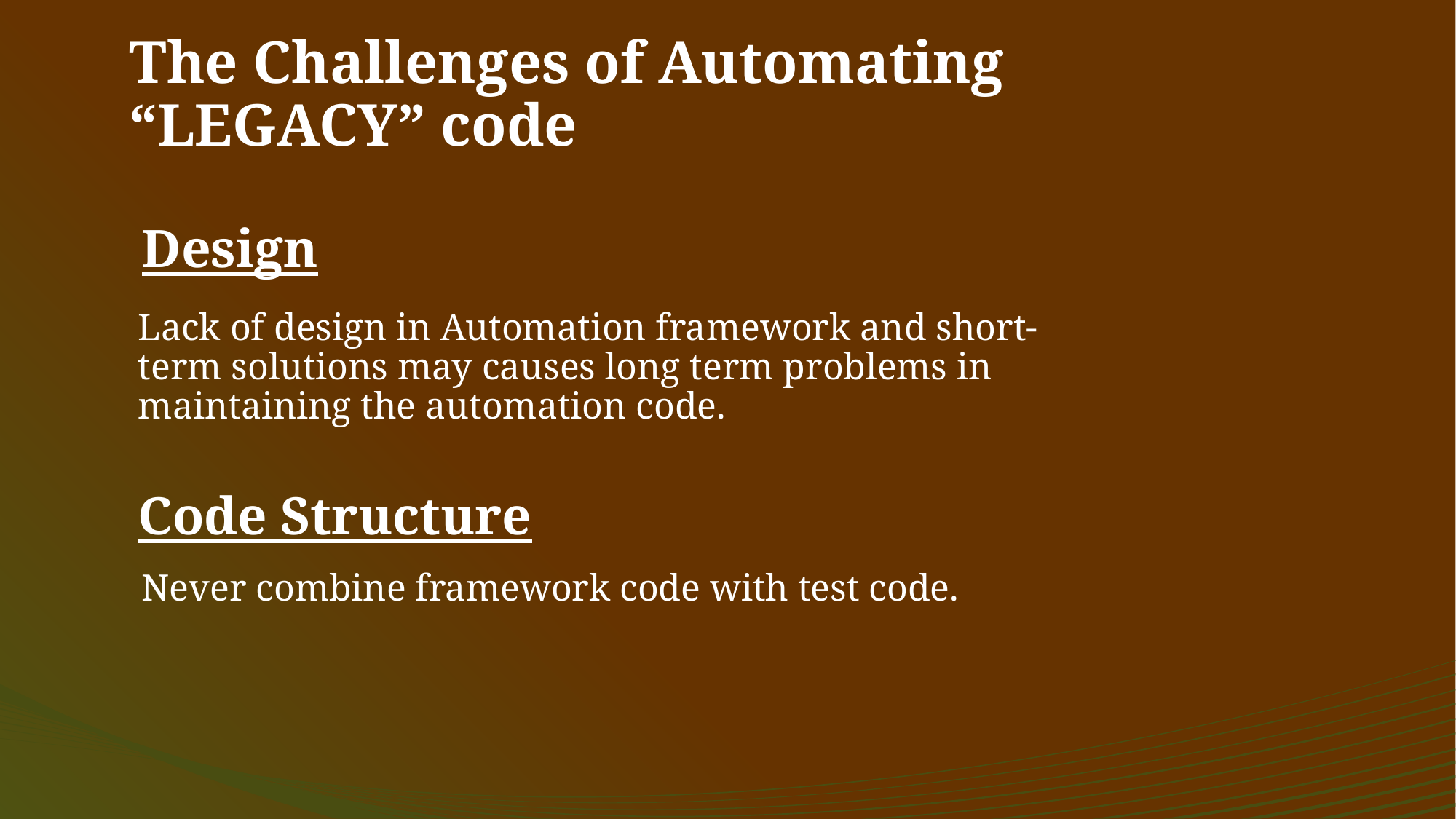

The Challenges of Automating “LEGACY” code
# Design
Lack of design in Automation framework and short-term solutions may causes long term problems in maintaining the automation code.
Code Structure
Never combine framework code with test code.